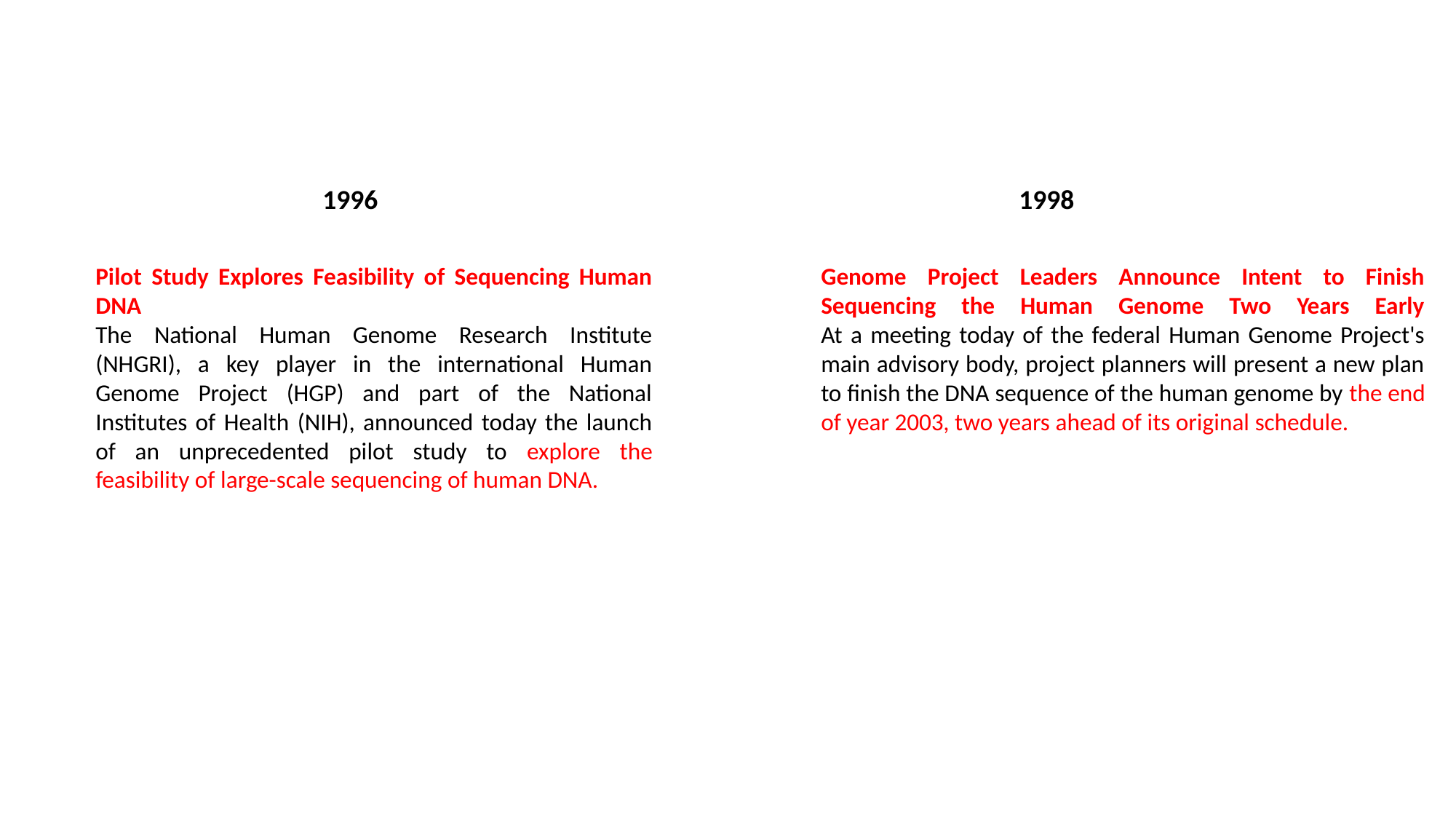

1996
1998
Pilot Study Explores Feasibility of Sequencing Human DNA
The National Human Genome Research Institute (NHGRI), a key player in the international Human Genome Project (HGP) and part of the National Institutes of Health (NIH), announced today the launch of an unprecedented pilot study to explore the feasibility of large-scale sequencing of human DNA.
Genome Project Leaders Announce Intent to Finish Sequencing the Human Genome Two Years Early
At a meeting today of the federal Human Genome Project's main advisory body, project planners will present a new plan to finish the DNA sequence of the human genome by the end of year 2003, two years ahead of its original schedule.